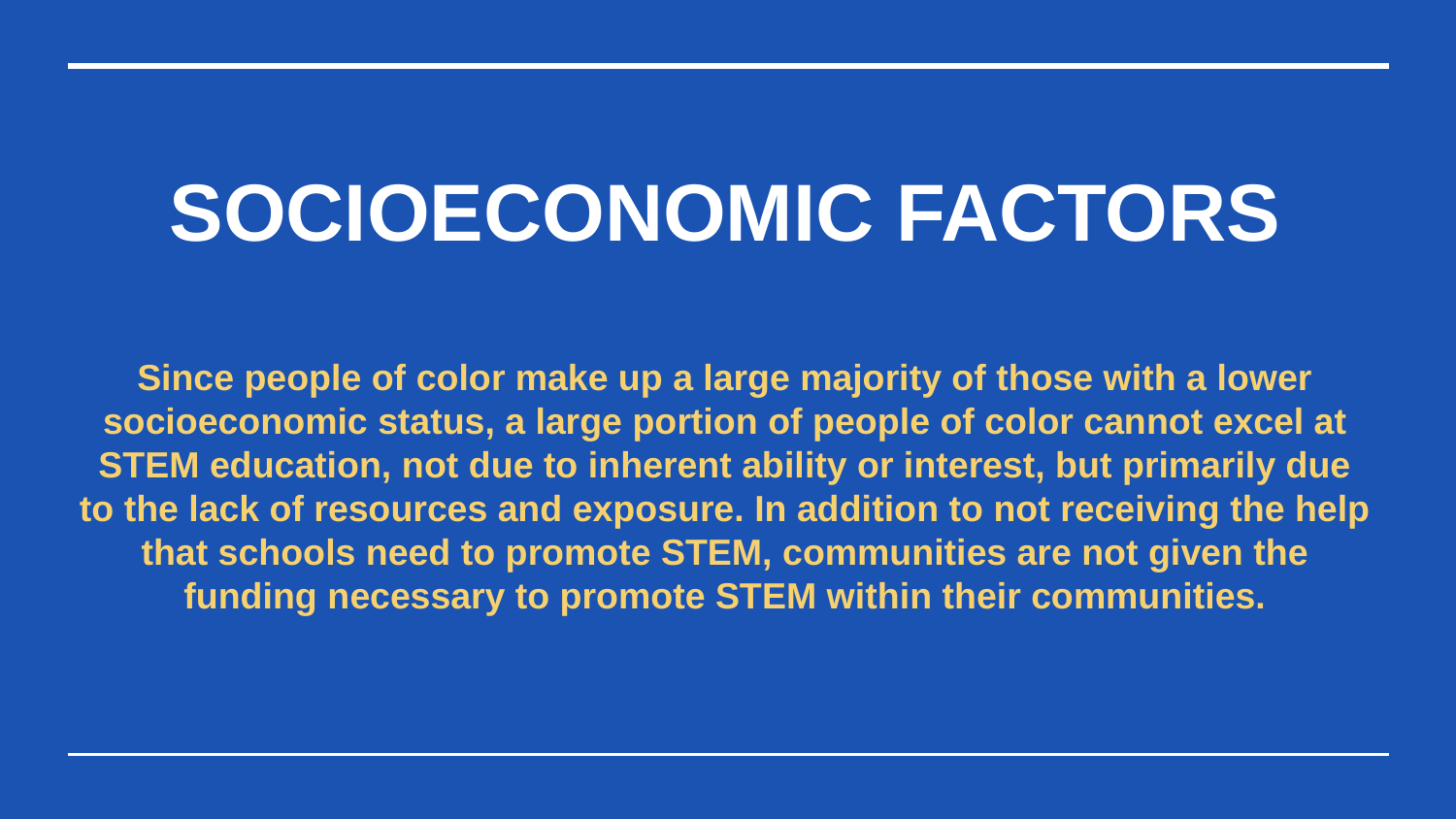

# SOCIOECONOMIC FACTORS

Since people of color make up a large majority of those with a lower
socioeconomic status, a large portion of people of color cannot excel at STEM education, not due to inherent ability or interest, but primarily due to the lack of resources and exposure. In addition to not receiving the help that schools need to promote STEM, communities are not given the funding necessary to promote STEM within their communities.